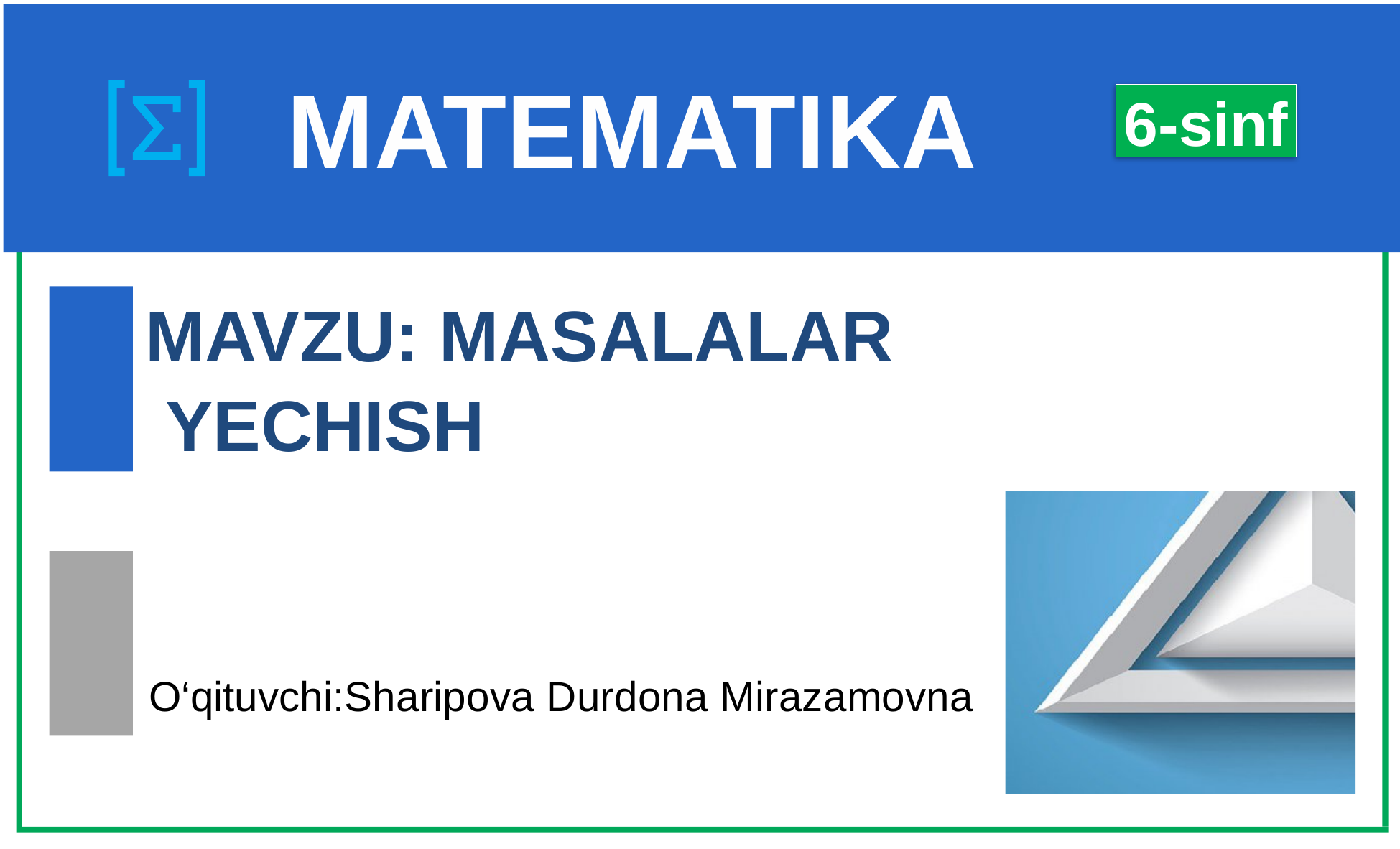

# MATEMATIKA

6-sinf

MAVZU: MASALALAR
 YECHISH

O‘qituvchi:Sharipova Durdona Mirazamovna